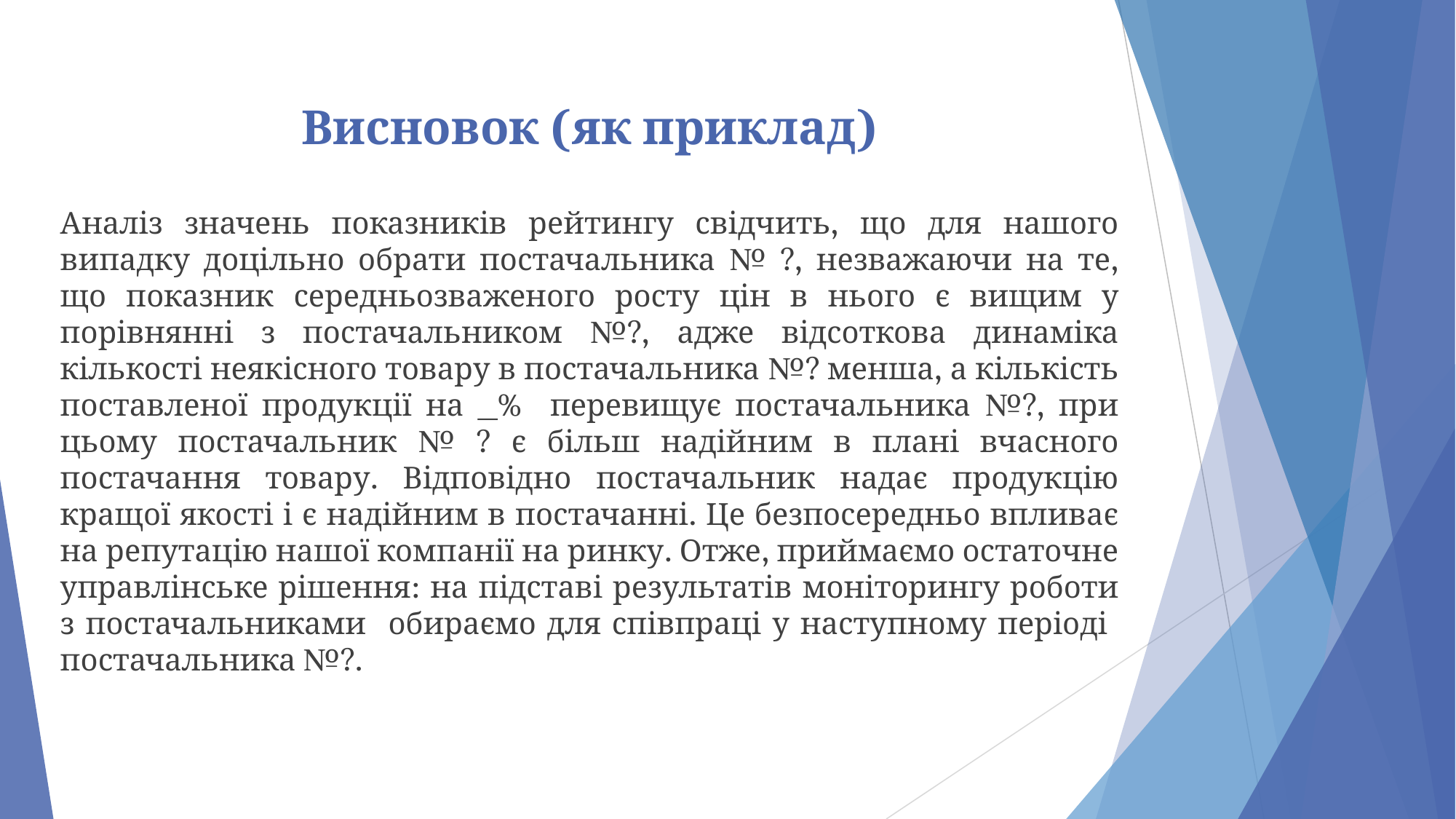

# Висновок (як приклад)
Аналіз значень показників рейтингу свідчить, що для нашого випадку доцільно обрати постачальника № ?, незважаючи на те, що показник середньозваженого росту цін в нього є вищим у порівнянні з постачальником №?, адже відсоткова динаміка кількості неякісного товару в постачальника №? менша, а кількість поставленої продукції на _%  перевищує постачальника №?, при цьому постачальник № ? є більш надійним в плані вчасного постачання товару. Відповідно постачальник надає продукцію кращої якості і є надійним в постачанні. Це безпосередньо впливає на репутацію нашої компанії на ринку. Отже, приймаємо остаточне управлінське рішення: на підставі результатів моніторингу роботи з постачальниками  обираємо для співпраці у наступному періоді  постачальника №?.